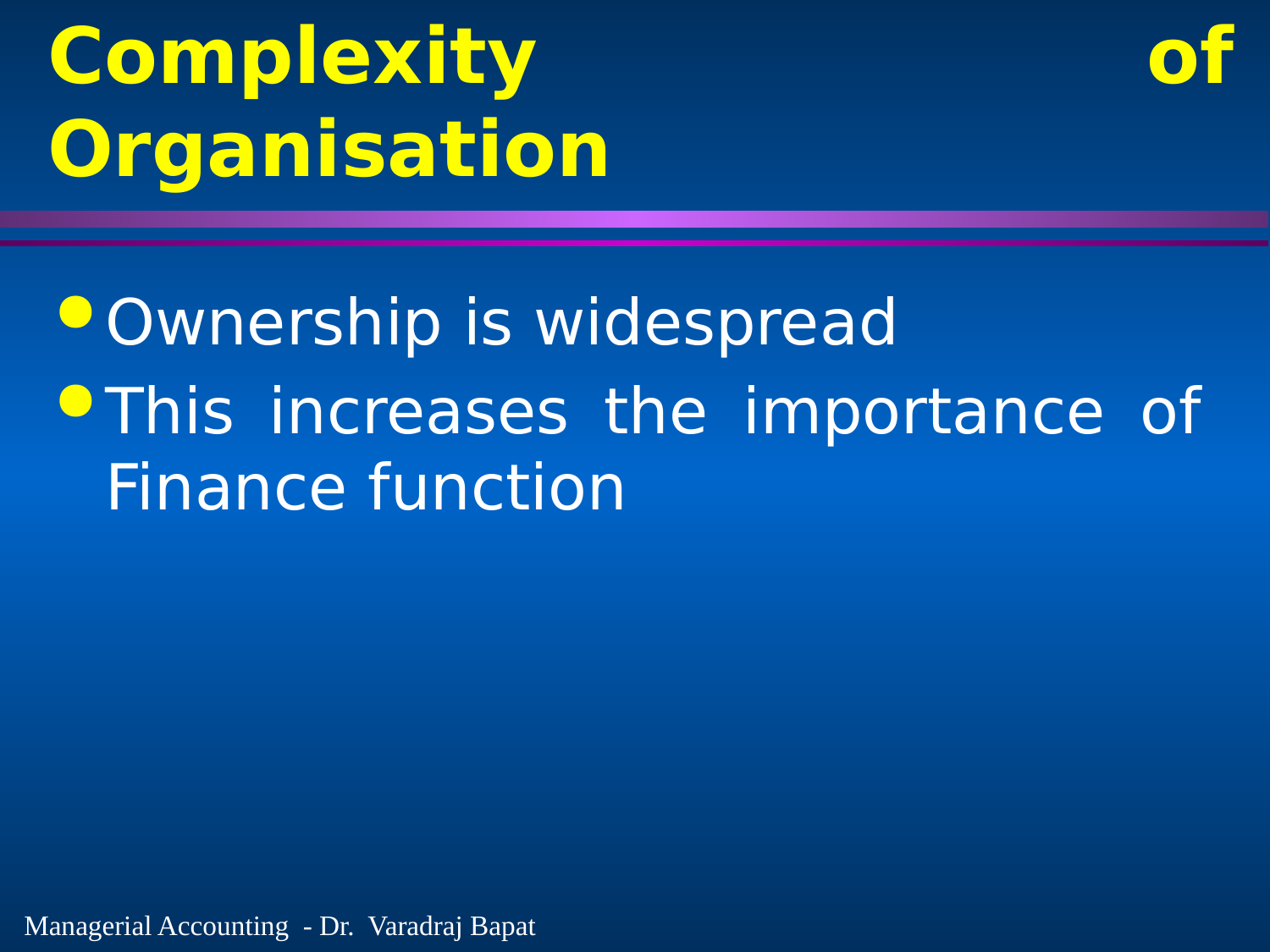

Complexity of Organisation
Ownership is widespread
This increases the importance of Finance function